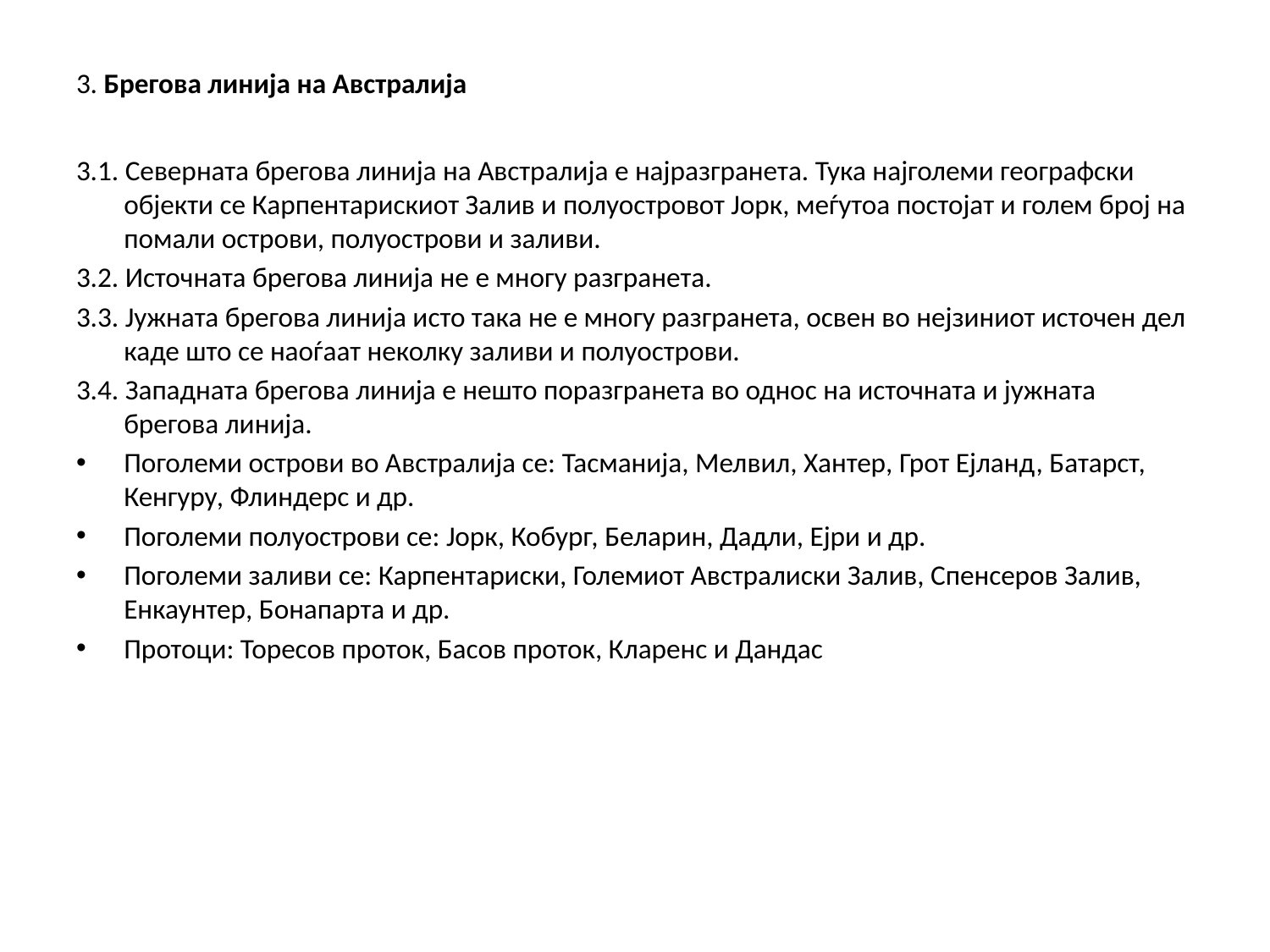

# 3. Брегова линија на Австралија
3.1. Северната брегова линија на Австралија е најразгранета. Тука најголеми географски објекти се Карпентарискиот Залив и полуостровот Јорк, меѓутоа постојат и голем број на помали острови, полуострови и заливи.
3.2. Источната брегова линија не е многу разгранета.
3.3. Јужната брегова линија исто така не е многу разгранета, освен во нејзиниот источен дел каде што се наоѓаат неколку заливи и полуострови.
3.4. Западната брегова линија е нешто поразгранета во однос на источната и јужната брегова линија.
Поголеми острови во Австралија се: Тасманија, Мелвил, Хантер, Грот Ејланд, Батарст, Кенгуру, Флиндерс и др.
Поголеми полуострови се: Јорк, Кобург, Беларин, Дадли, Ејри и др.
Поголеми заливи се: Карпентариски, Големиот Австралиски Залив, Спенсеров Залив, Енкаунтер, Бонапарта и др.
Протоци: Торесов проток, Басов проток, Кларенс и Дандас